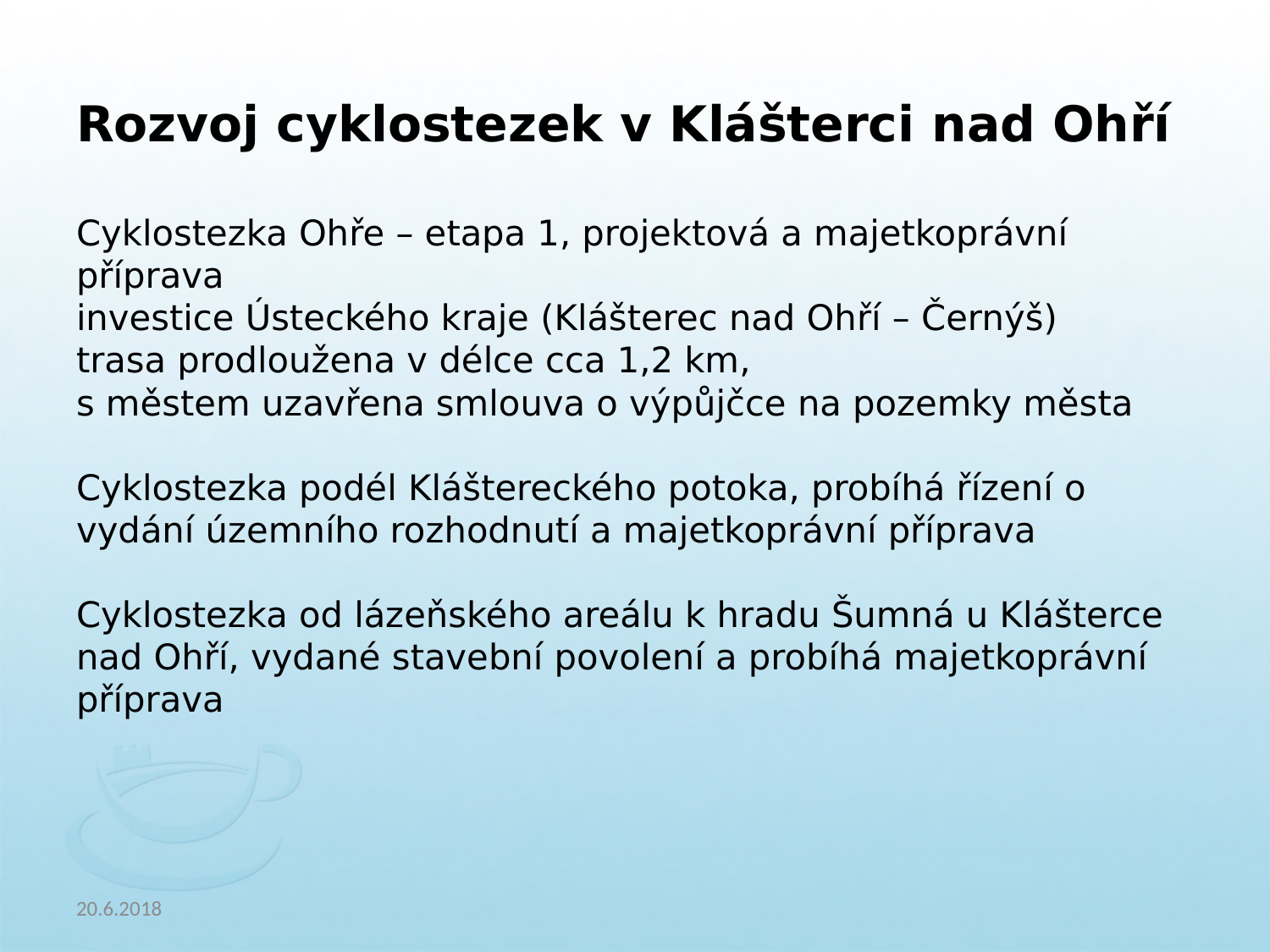

# Rozvoj cyklostezek v Klášterci nad Ohří Cyklostezka Ohře – etapa 1, projektová a majetkoprávní příprava investice Ústeckého kraje (Klášterec nad Ohří – Černýš) trasa prodloužena v délce cca 1,2 km, s městem uzavřena smlouva o výpůjčce na pozemky města Cyklostezka podél Kláštereckého potoka, probíhá řízení o vydání územního rozhodnutí a majetkoprávní příprava Cyklostezka od lázeňského areálu k hradu Šumná u Klášterce nad Ohří, vydané stavební povolení a probíhá majetkoprávní příprava
20.6.2018